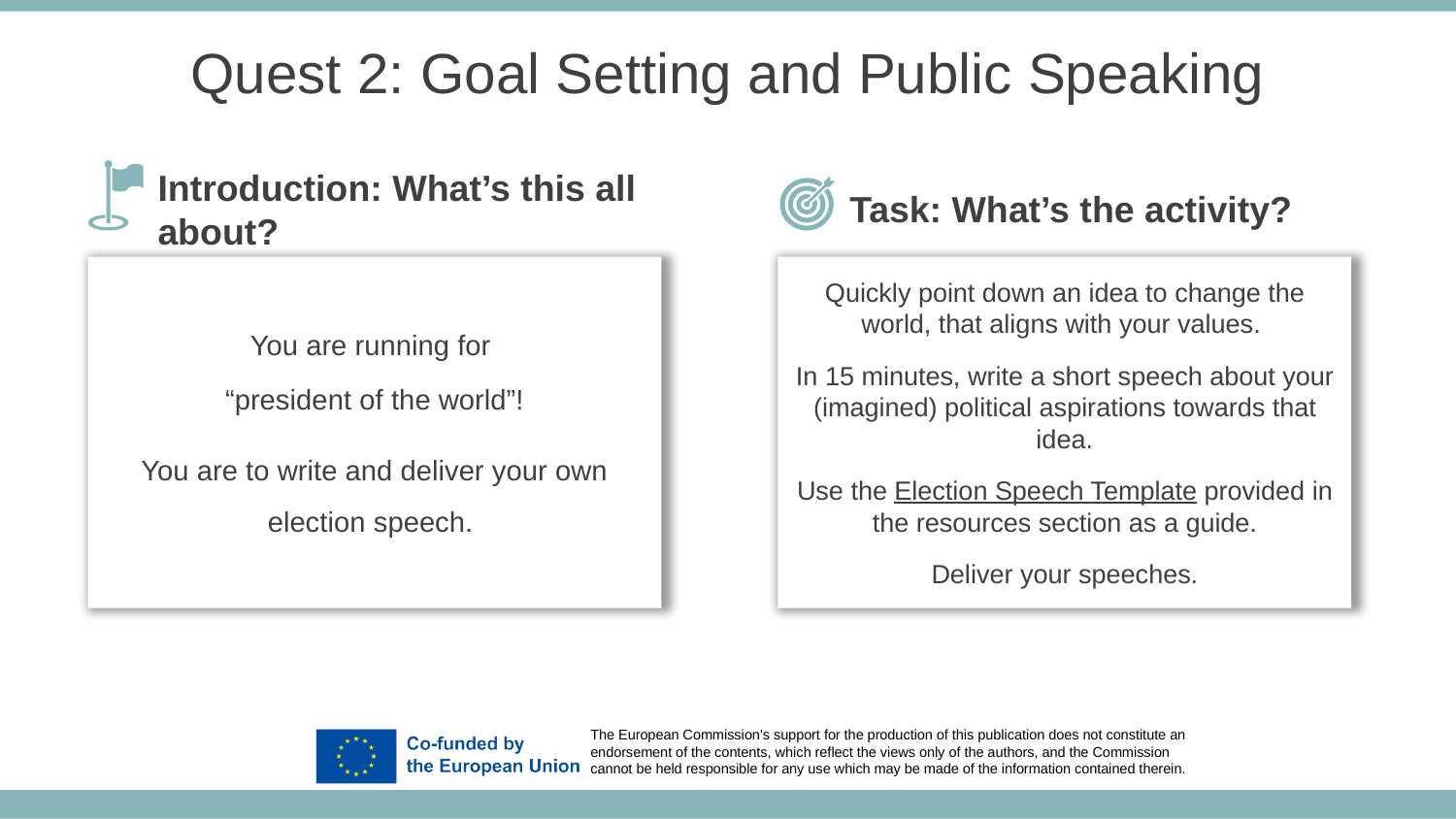

Quest 2: Goal Setting and Public Speaking

Task: What’s the activity?
Introduction: What’s this all about?
Quickly point down an idea to change the world, that aligns with your values.
In 15 minutes, write a short speech about your (imagined) political aspirations towards that idea.
Use the Election Speech Template provided in the resources section as a guide.
Deliver your speeches.
You are running for
“president of the world”!
You are to write and deliver your own election speech.